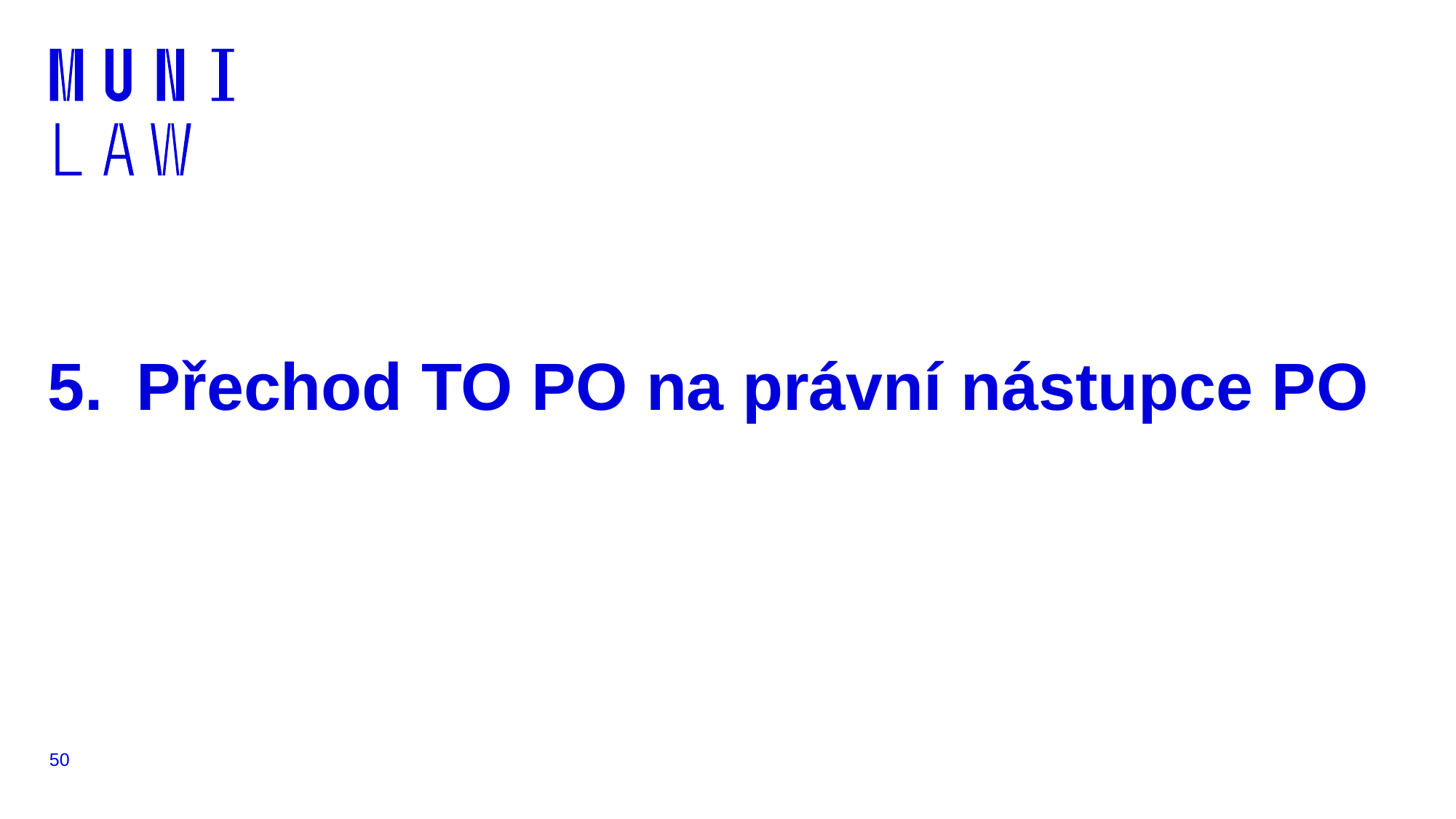

# Přechod TO PO na právní nástupce PO
50